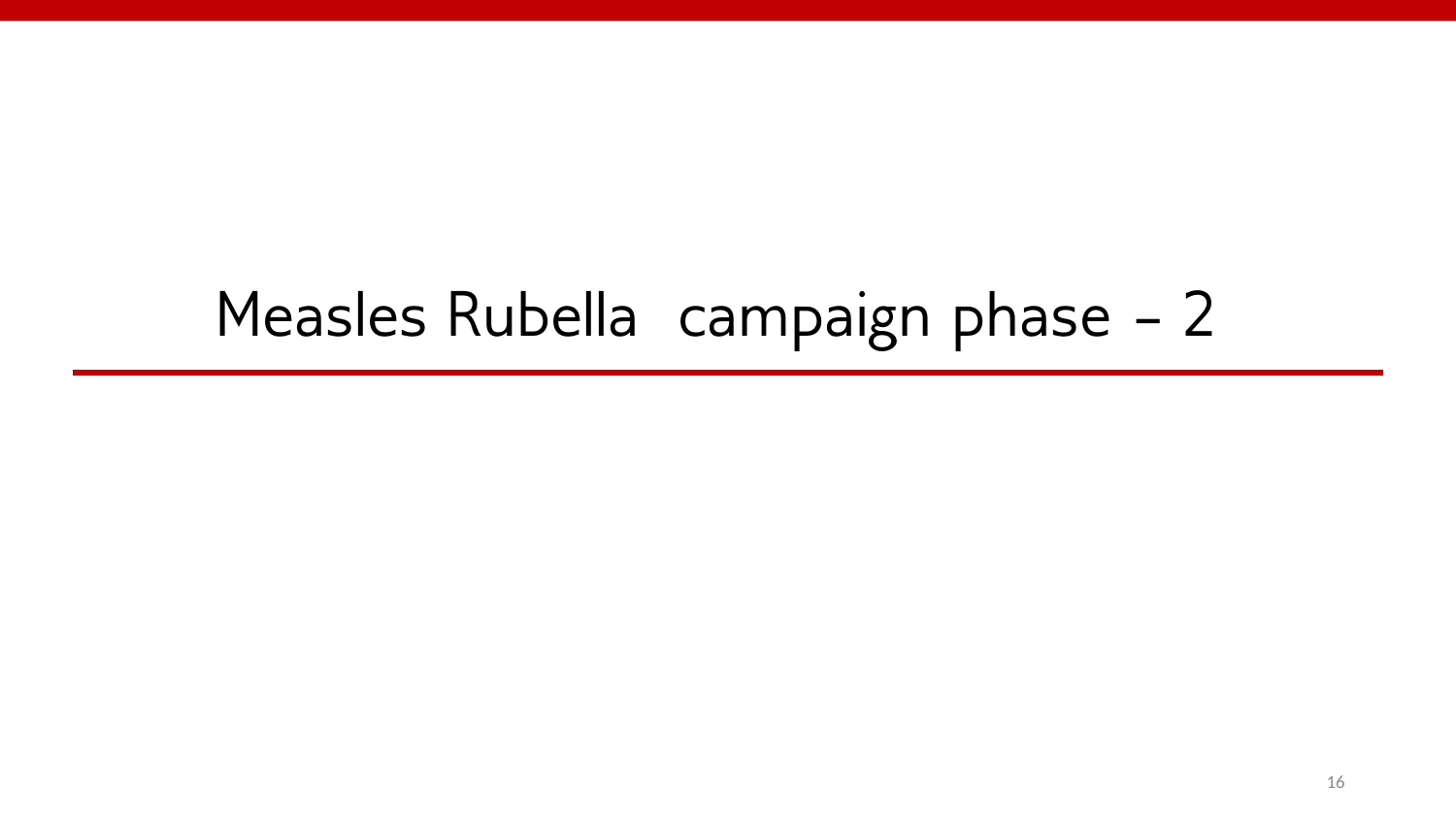

# Measles Rubella  campaign phase – 2
16